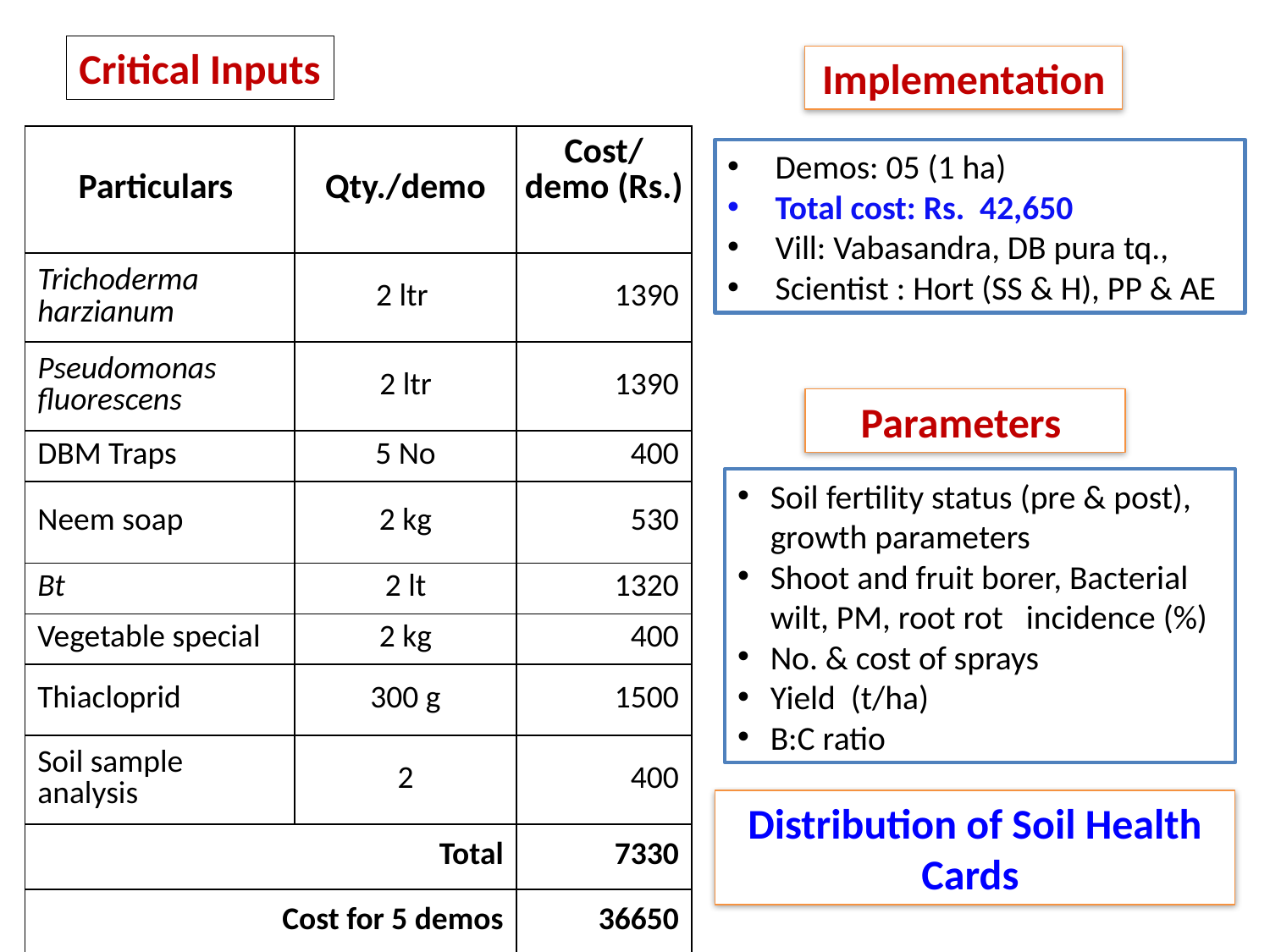

Critical Inputs
Implementation
| Particulars | Qty./demo | Cost/ demo (Rs.) |
| --- | --- | --- |
| Trichoderma harzianum | 2 ltr | 1390 |
| Pseudomonas fluorescens | 2 ltr | 1390 |
| DBM Traps | 5 No | 400 |
| Neem soap | 2 kg | 530 |
| Bt | 2 lt | 1320 |
| Vegetable special | 2 kg | 400 |
| Thiacloprid | 300 g | 1500 |
| Soil sample analysis | 2 | 400 |
| Total |  | 7330 |
| Cost for 5 demos |  | 36650 |
Demos: 05 (1 ha)
Total cost: Rs.  42,650
Vill: Vabasandra, DB pura tq.,
Scientist : Hort (SS & H), PP & AE
Parameters
Soil fertility status (pre & post), growth parameters
Shoot and fruit borer, Bacterial wilt, PM, root rot   incidence (%)
No. & cost of sprays
Yield  (t/ha)
B:C ratio
Distribution of Soil Health Cards